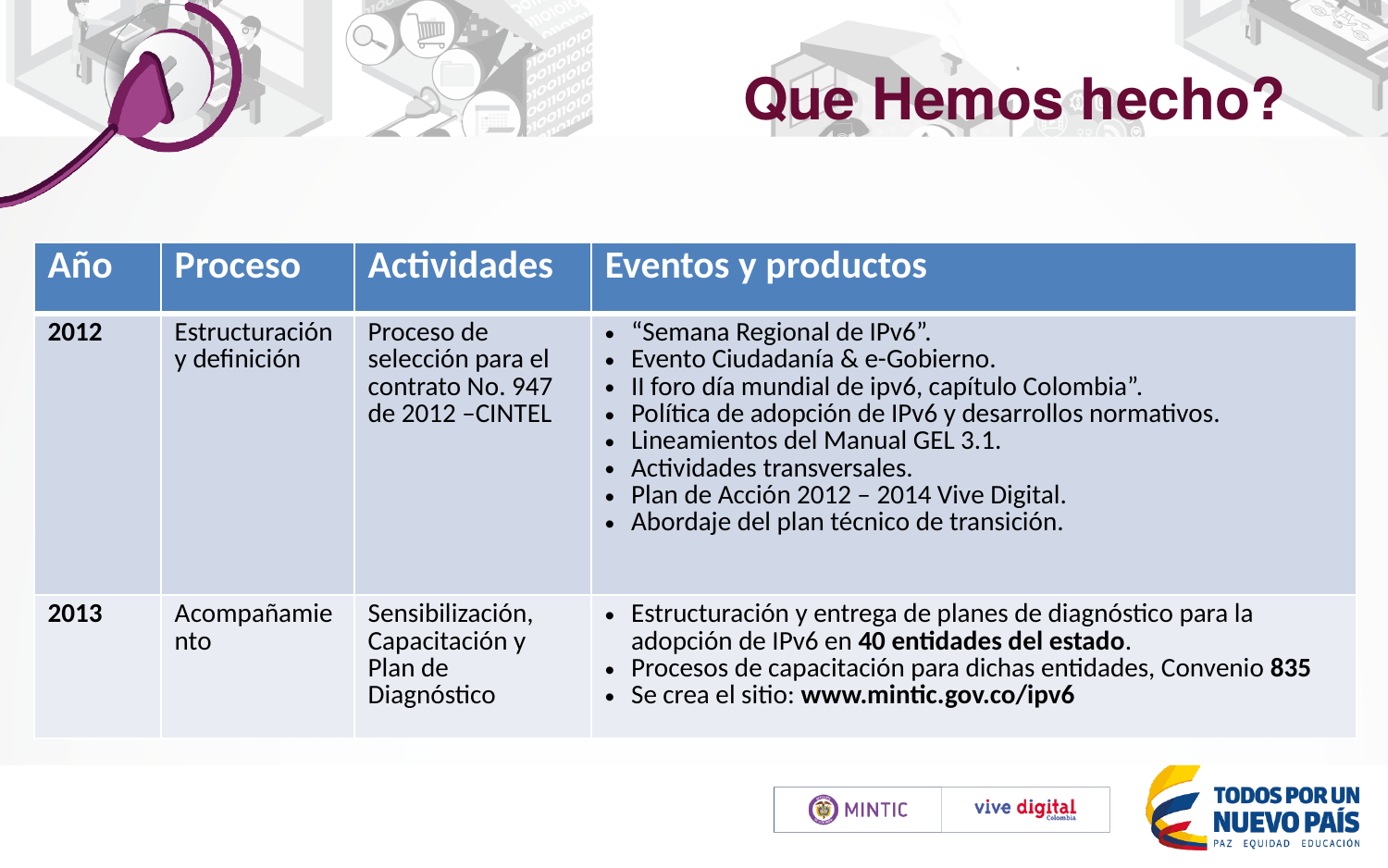

Que Hemos hecho?
| Año | Proceso | Actividades | Eventos y productos |
| --- | --- | --- | --- |
| 2012 | Estructuración y definición | Proceso de selección para el contrato No. 947 de 2012 –CINTEL | “Semana Regional de IPv6”. Evento Ciudadanía & e-Gobierno. II foro día mundial de ipv6, capítulo Colombia”. Política de adopción de IPv6 y desarrollos normativos. Lineamientos del Manual GEL 3.1. Actividades transversales. Plan de Acción 2012 – 2014 Vive Digital. Abordaje del plan técnico de transición. |
| 2013 | Acompañamiento | Sensibilización, Capacitación y Plan de Diagnóstico | Estructuración y entrega de planes de diagnóstico para la adopción de IPv6 en 40 entidades del estado. Procesos de capacitación para dichas entidades, Convenio 835 Se crea el sitio: www.mintic.gov.co/ipv6 |